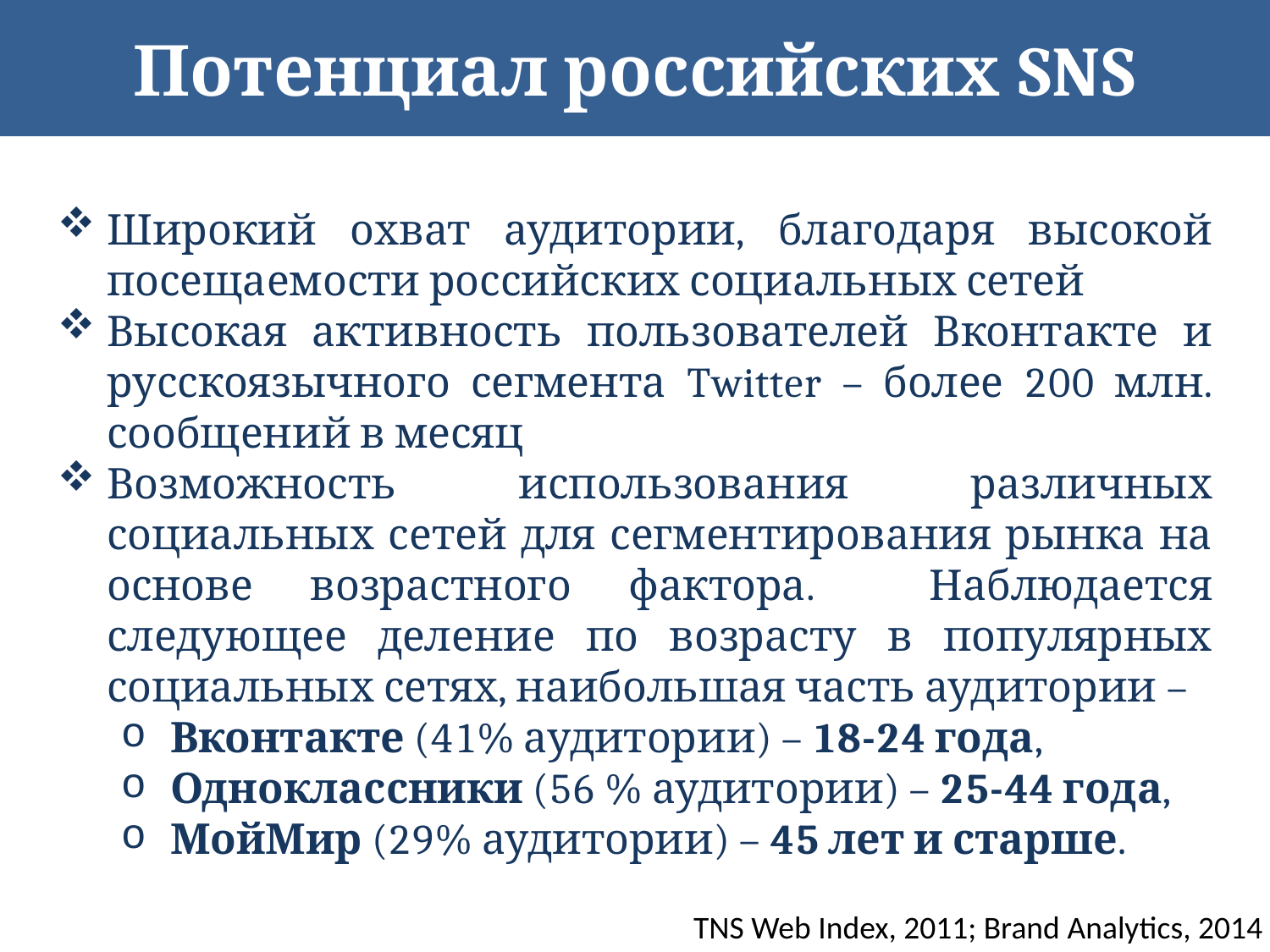

# Потенциал российских SNS
Широкий охват аудитории, благодаря высокой посещаемости российских социальных сетей
Высокая активность пользователей Вконтакте и русскоязычного сегмента Twitter – более 200 млн. сообщений в месяц
Возможность использования различных социальных сетей для сегментирования рынка на основе возрастного фактора.  Наблюдается следующее деление по возрасту в популярных социальных сетях, наибольшая часть аудитории –
Вконтакте (41% аудитории) – 18-24 года,
Одноклассники (56 % аудитории) – 25-44 года,
МойМир (29% аудитории) – 45 лет и старше.
 TNS Web Index, 2011; Brand Analytics, 2014